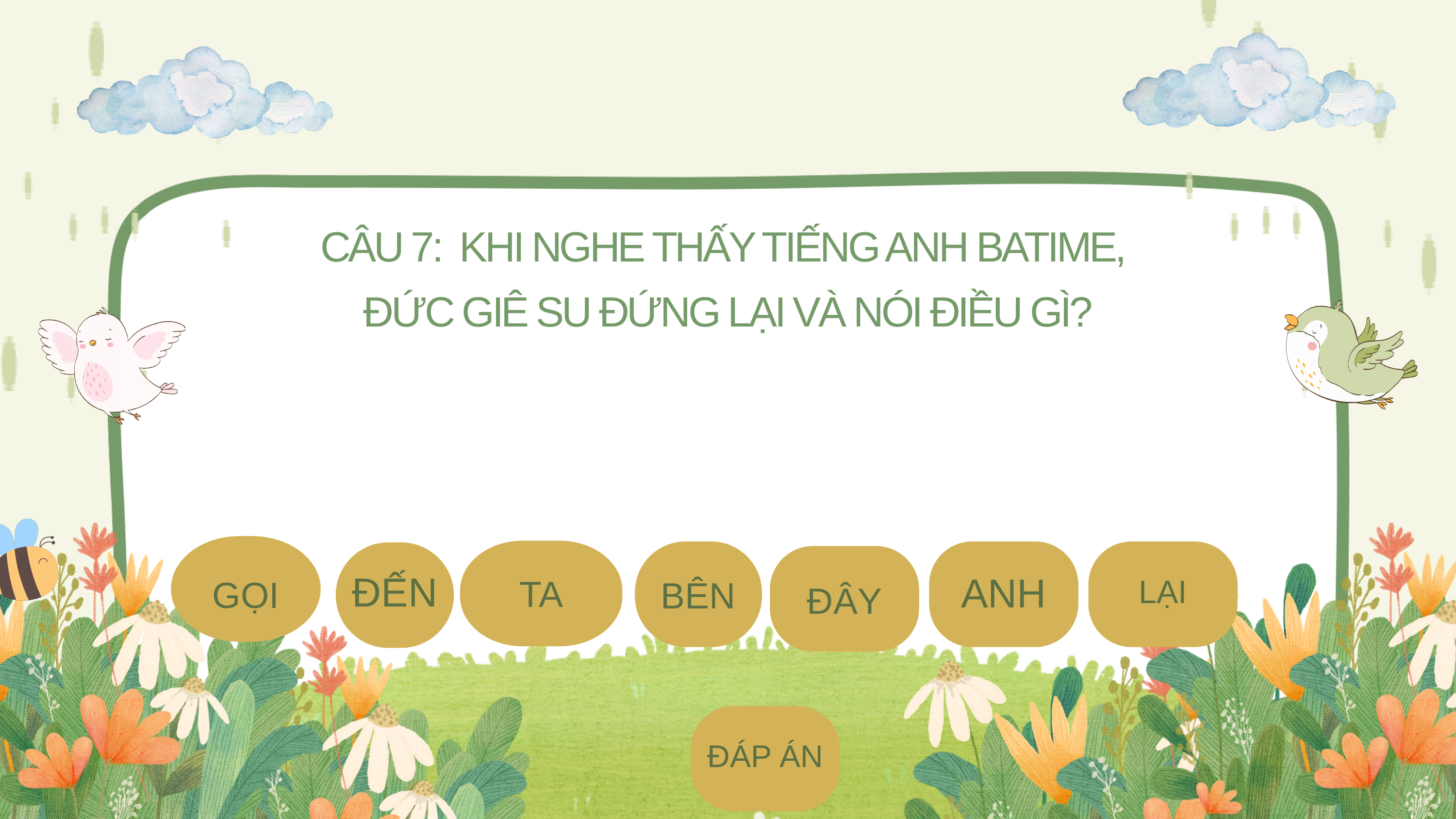

CÂU 7:  KHI NGHE THẤY TIẾNG ANH BATIME,
ĐỨC GIÊ SU ĐỨNG LẠI VÀ NÓI ĐIỀU GÌ?

GỌI

ANH

ĐẾN

TA

BÊN

LẠI

ĐÂY

ĐÁP ÁN